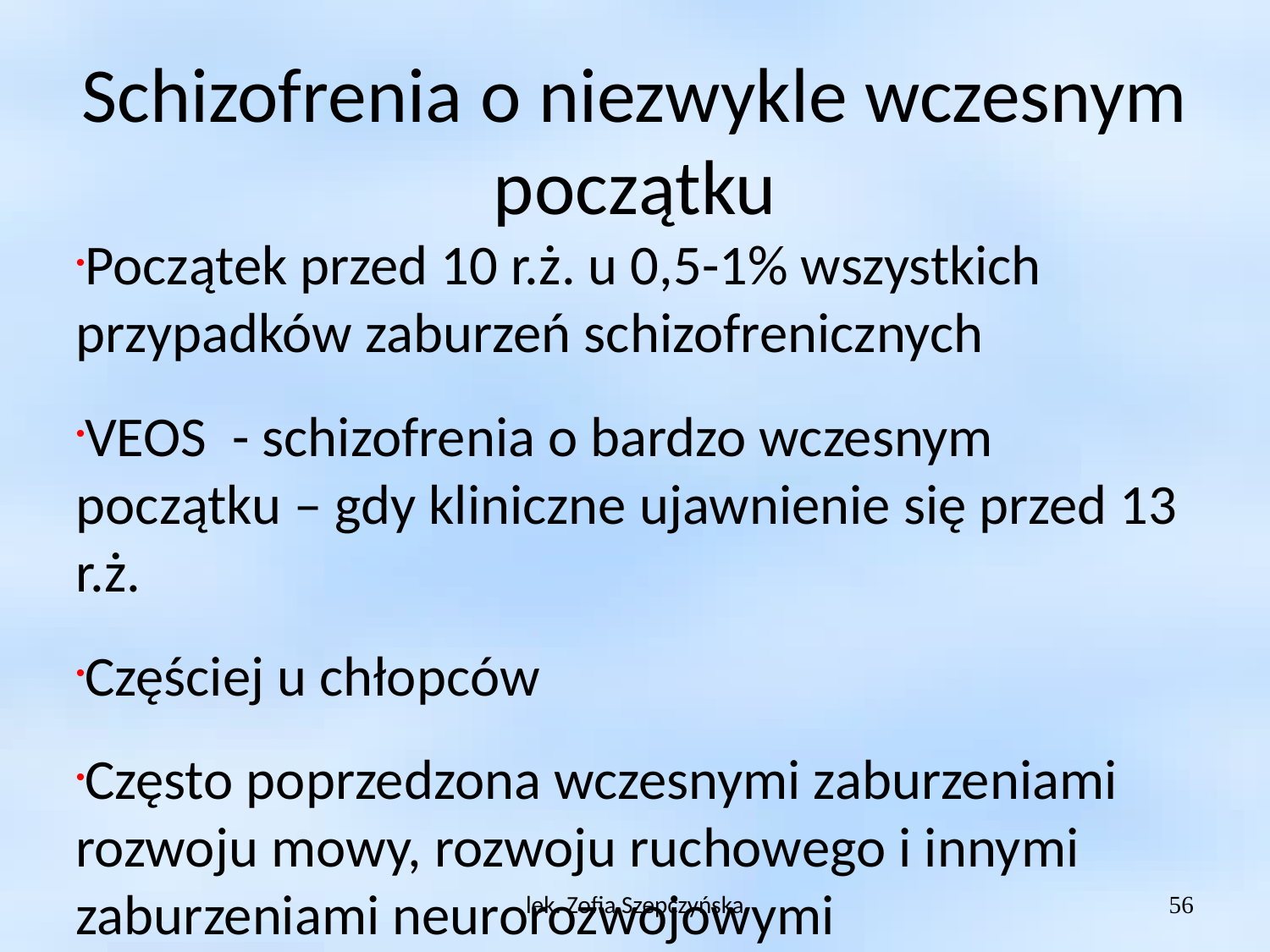

Schizofrenia o niezwykle wczesnym początku
Początek przed 10 r.ż. u 0,5-1% wszystkich przypadków zaburzeń schizofrenicznych
VEOS  - schizofrenia o bardzo wczesnym początku – gdy kliniczne ujawnienie się przed 13 r.ż.
Częściej u chłopców
Często poprzedzona wczesnymi zaburzeniami rozwoju mowy, rozwoju ruchowego i innymi zaburzeniami neurorozwojowymi

lek. Zofia Szepczyńska
56